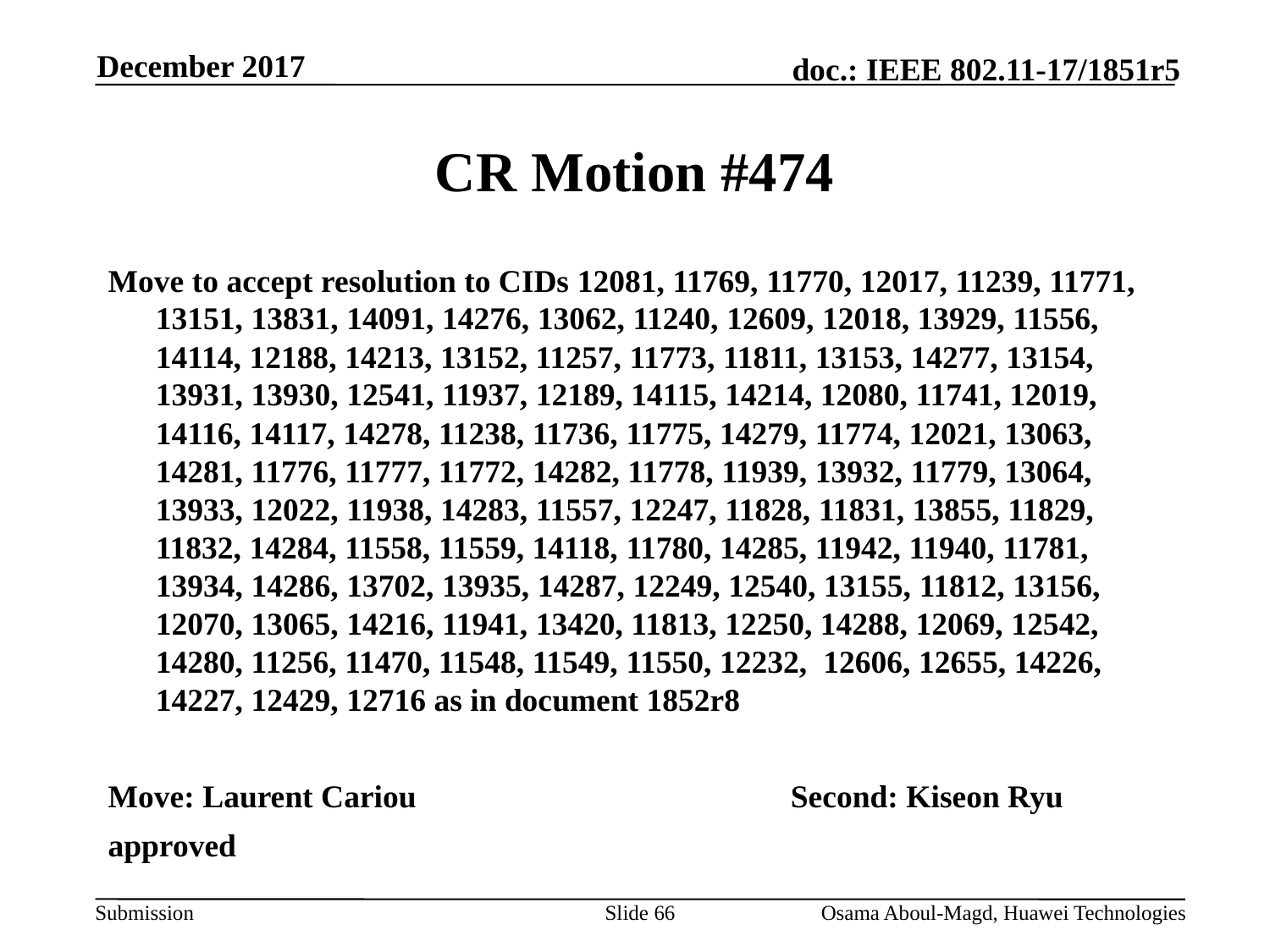

December 2017
# CR Motion #474
Move to accept resolution to CIDs 12081, 11769, 11770, 12017, 11239, 11771, 13151, 13831, 14091, 14276, 13062, 11240, 12609, 12018, 13929, 11556, 14114, 12188, 14213, 13152, 11257, 11773, 11811, 13153, 14277, 13154, 13931, 13930, 12541, 11937, 12189, 14115, 14214, 12080, 11741, 12019, 14116, 14117, 14278, 11238, 11736, 11775, 14279, 11774, 12021, 13063, 14281, 11776, 11777, 11772, 14282, 11778, 11939, 13932, 11779, 13064, 13933, 12022, 11938, 14283, 11557, 12247, 11828, 11831, 13855, 11829, 11832, 14284, 11558, 11559, 14118, 11780, 14285, 11942, 11940, 11781, 13934, 14286, 13702, 13935, 14287, 12249, 12540, 13155, 11812, 13156, 12070, 13065, 14216, 11941, 13420, 11813, 12250, 14288, 12069, 12542, 14280, 11256, 11470, 11548, 11549, 11550, 12232,  12606, 12655, 14226, 14227, 12429, 12716 as in document 1852r8

Move: Laurent Cariou			Second: Kiseon Ryu
approved

Slide 66
Osama Aboul-Magd, Huawei Technologies